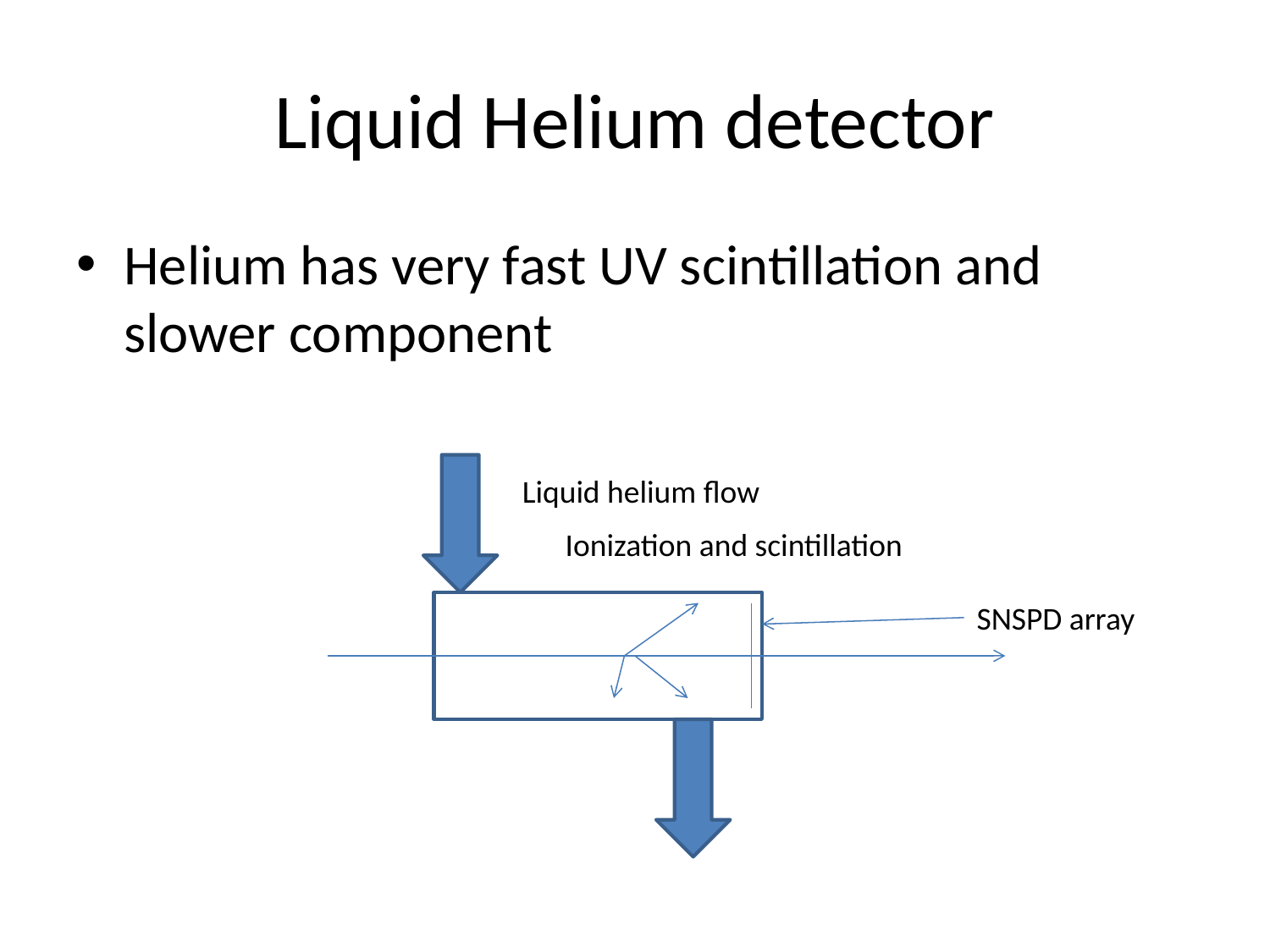

# Liquid Helium detector
Helium has very fast UV scintillation and slower component

Liquid helium flow
Ionization and scintillation

SNSPD array